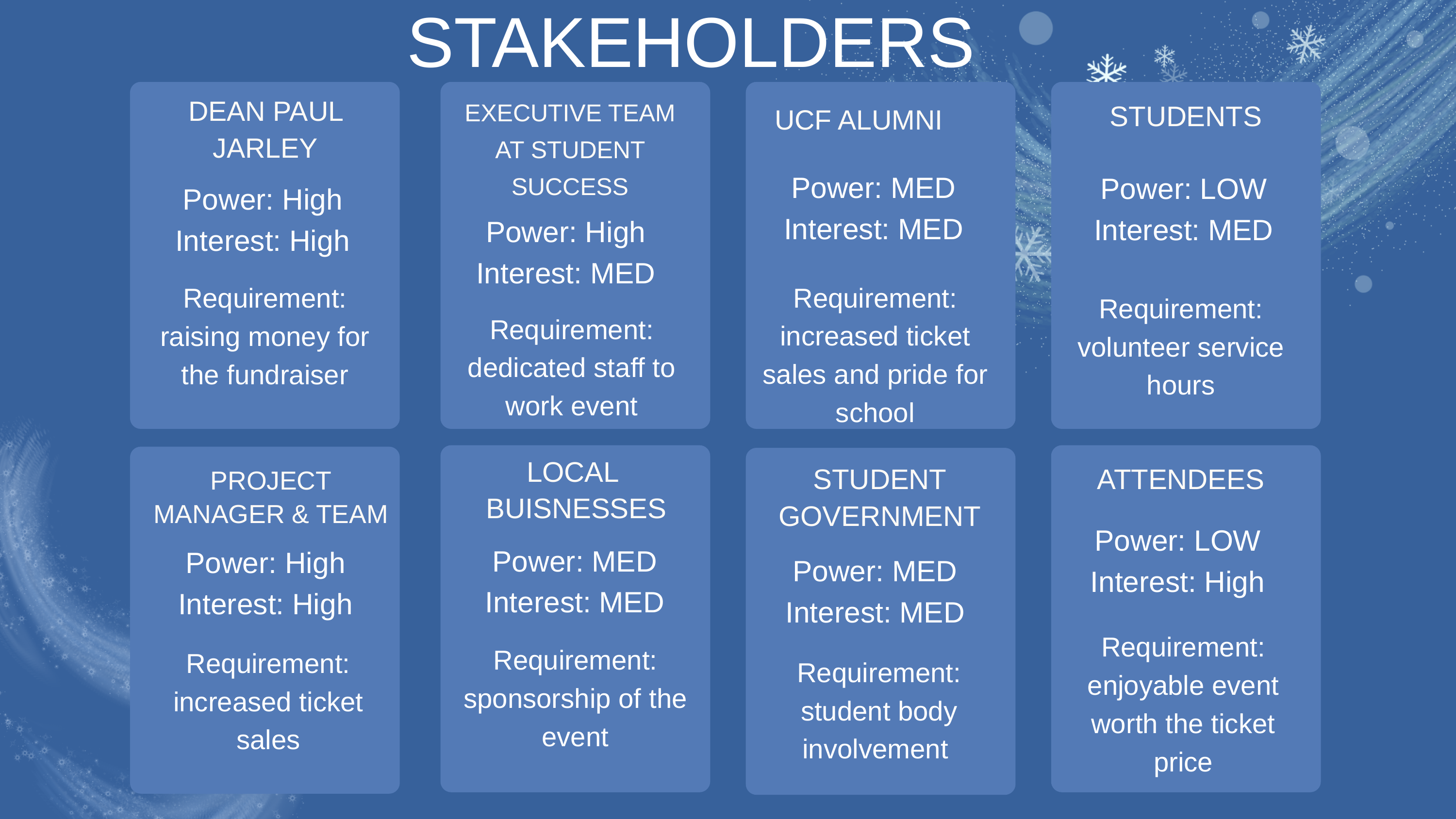

STAKEHOLDERS

DEAN PAUL JARLEY
EXECUTIVE TEAM AT STUDENT SUCCESS

STUDENTS

UCF ALUMNI
Power: MED
Interest: MED
Power: LOW
Interest: MED
Power: High
Interest: High
Power: High
Interest: MED
Requirement: increased ticket sales and pride for school
Requirement: raising money for the fundraiser
Requirement: volunteer service hours
Requirement: dedicated staff to work event
Write your topic or idea
Write your topic or idea
Write your topic or idea
Write your topic or idea

LOCAL
BUISNESSES
STUDENT GOVERNMENT
ATTENDEES
PROJECT MANAGER & TEAM
Power: LOW
Interest: High
Power: MED
Interest: MED
Power: High
Interest: High
Power: MED Interest: MED
Requirement: enjoyable event worth the ticket price
Requirement: sponsorship of the event
Requirement: increased ticket sales
Requirement: student body involvement